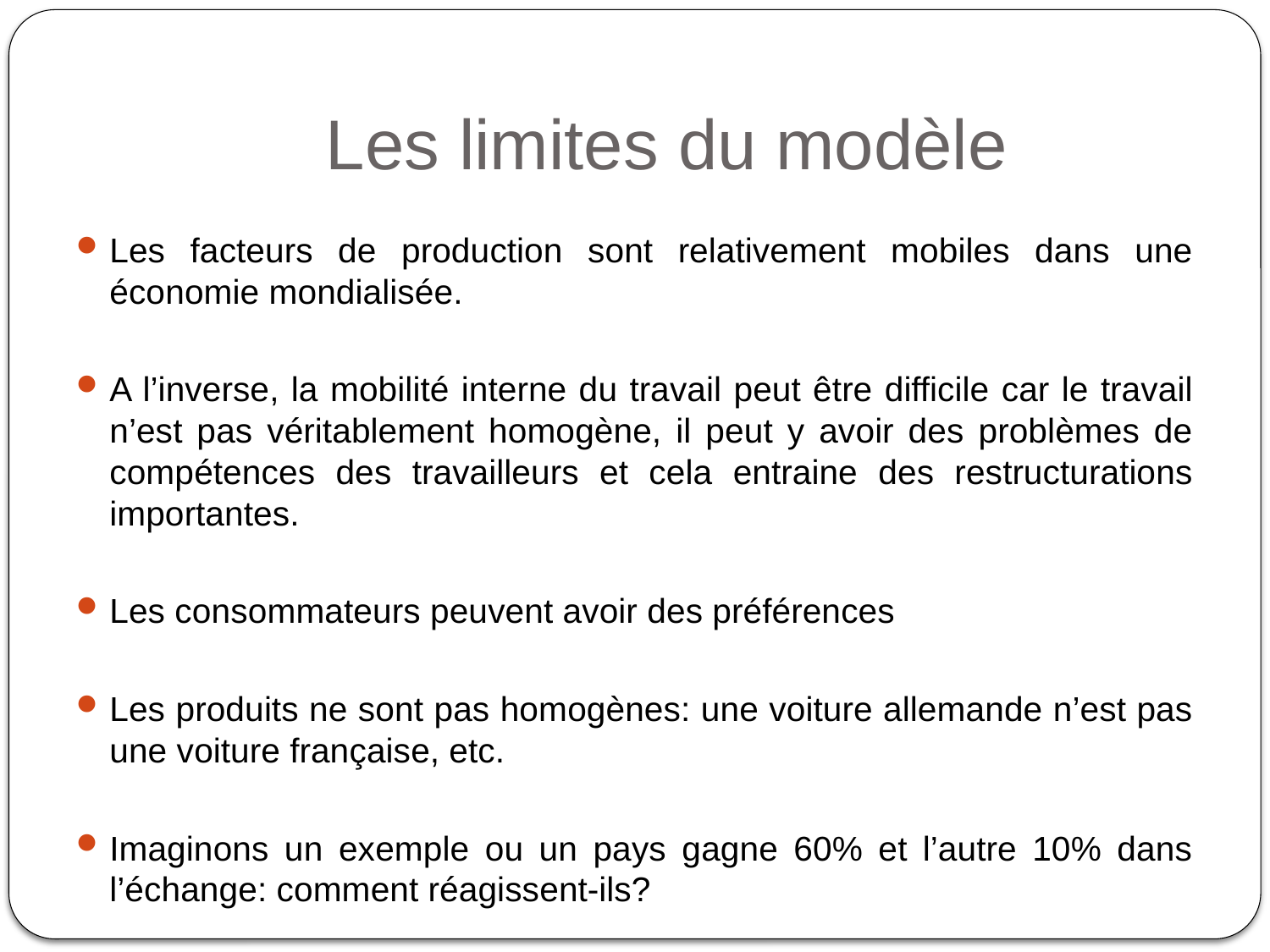

# Les limites du modèle
Les facteurs de production sont relativement mobiles dans une économie mondialisée.

A l’inverse, la mobilité interne du travail peut être difficile car le travail n’est pas véritablement homogène, il peut y avoir des problèmes de compétences des travailleurs et cela entraine des restructurations importantes.

Les consommateurs peuvent avoir des préférences

Les produits ne sont pas homogènes: une voiture allemande n’est pas une voiture française, etc.

Imaginons un exemple ou un pays gagne 60% et l’autre 10% dans l’échange: comment réagissent-ils?